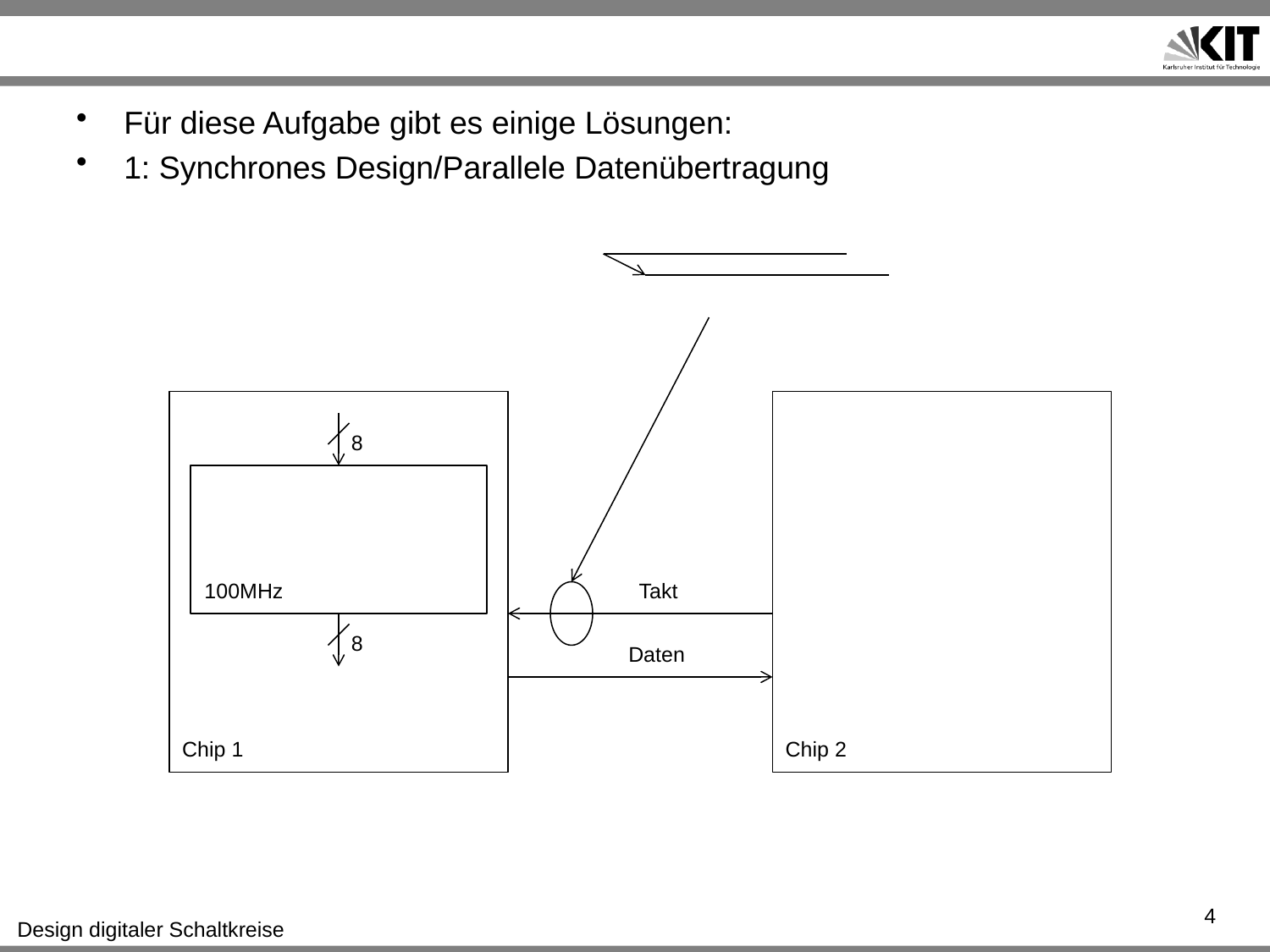

#
Für diese Aufgabe gibt es einige Lösungen:
1: Synchrones Design/Parallele Datenübertragung

8

100MHz
Takt

8
Daten
Chip 1
Chip 2
4